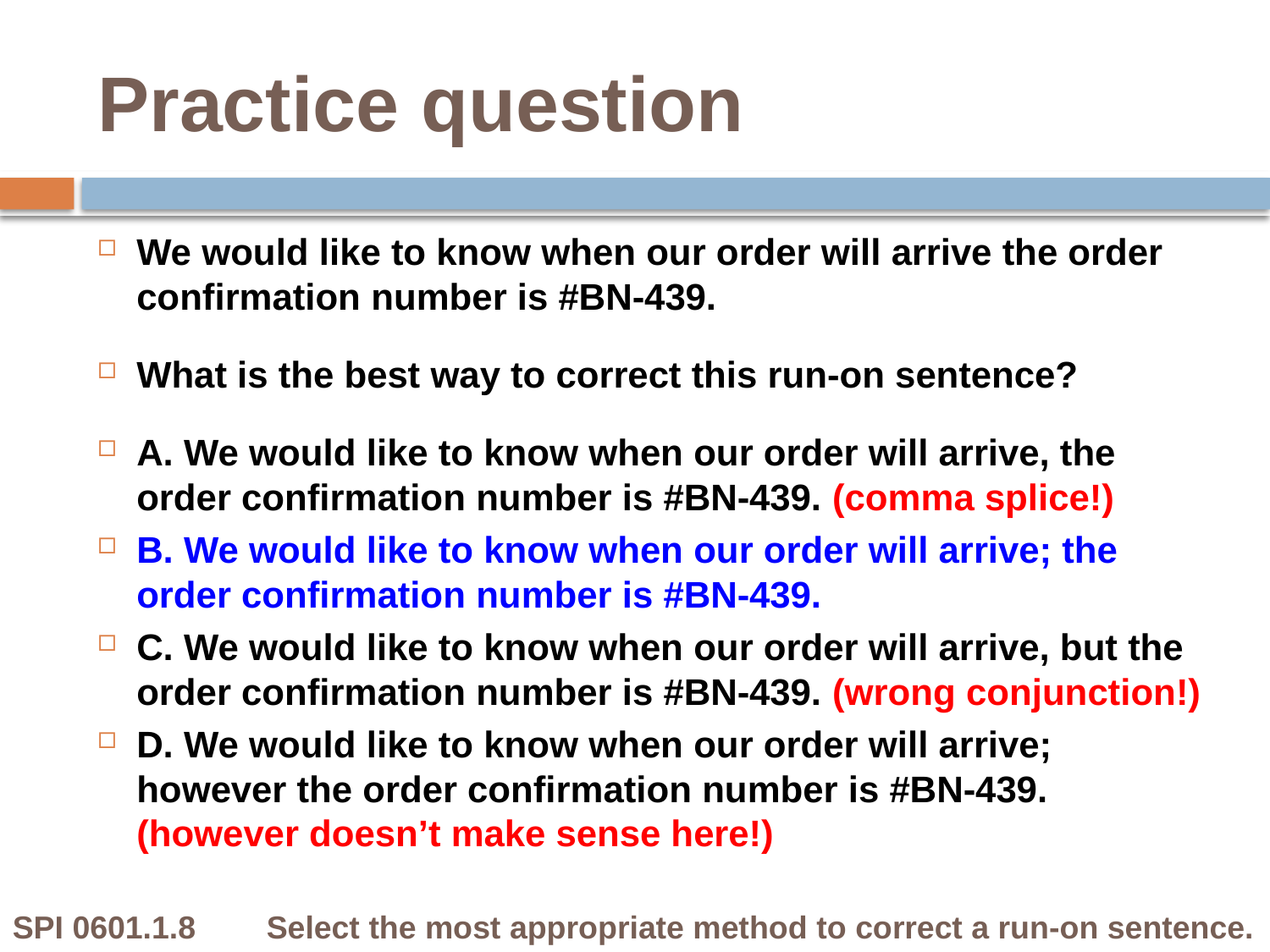

# Practice question
We would like to know when our order will arrive the order confirmation number is #BN-439.

What is the best way to correct this run-on sentence?

A. We would like to know when our order will arrive, the order confirmation number is #BN-439. (comma splice!)
B. We would like to know when our order will arrive; the order confirmation number is #BN-439.
C. We would like to know when our order will arrive, but the order confirmation number is #BN-439. (wrong conjunction!)
D. We would like to know when our order will arrive; however the order confirmation number is #BN-439. (however doesn’t make sense here!)
SPI 0601.1.8	Select the most appropriate method to correct a run-on sentence.